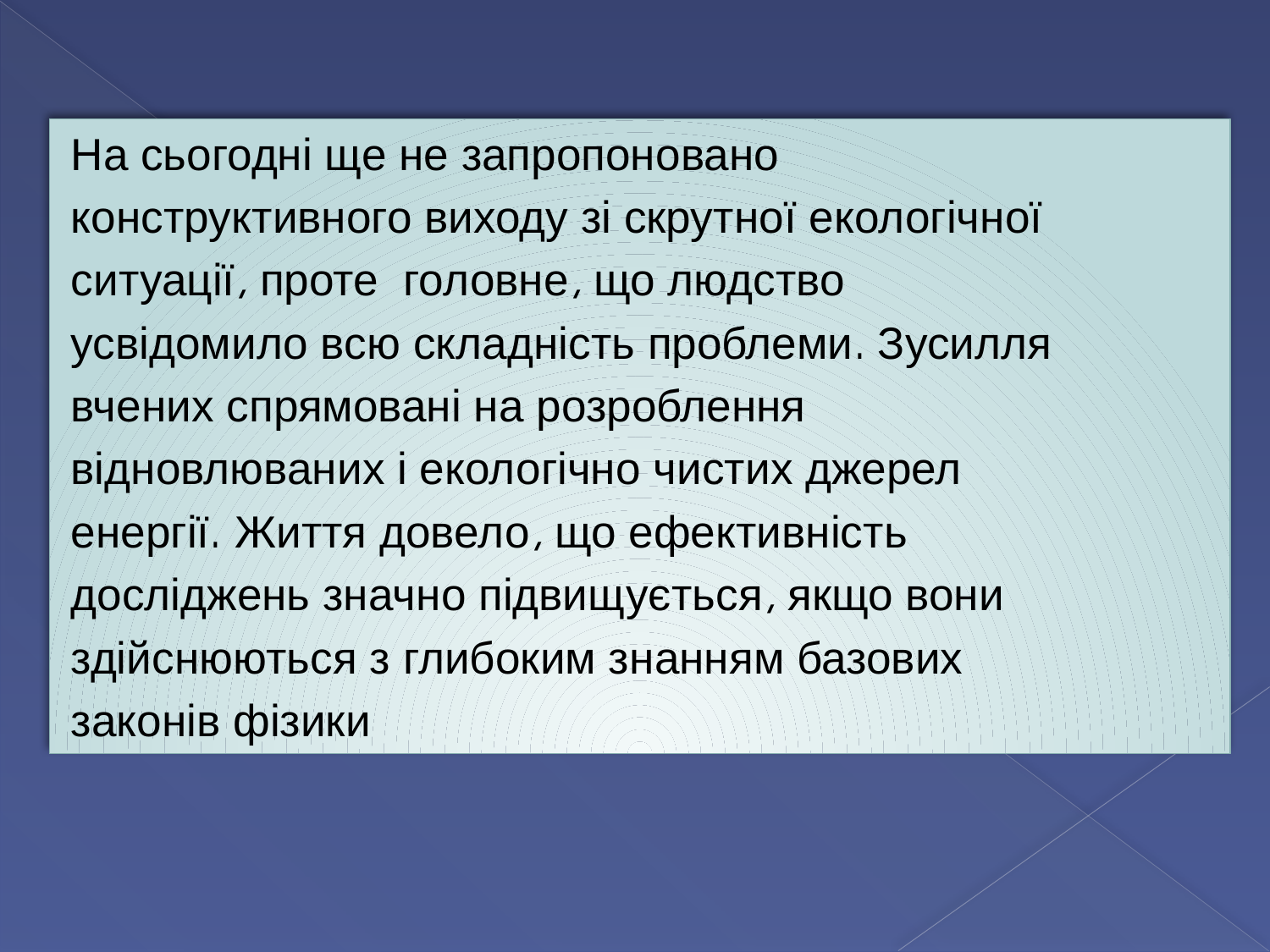

На сьогодні ще не запропоновано
конструктивного виходу зі скрутної екологічної
ситуації, проте  головне, що людство
усвідомило всю складність проблеми. Зусилля
вчених спрямовані на розроблення
відновлюваних і екологічно чистих джерел
енергії. Життя довело, що ефективність
досліджень значно підвищується, якщо вони
здійснюються з глибоким знанням базових
законів фізики